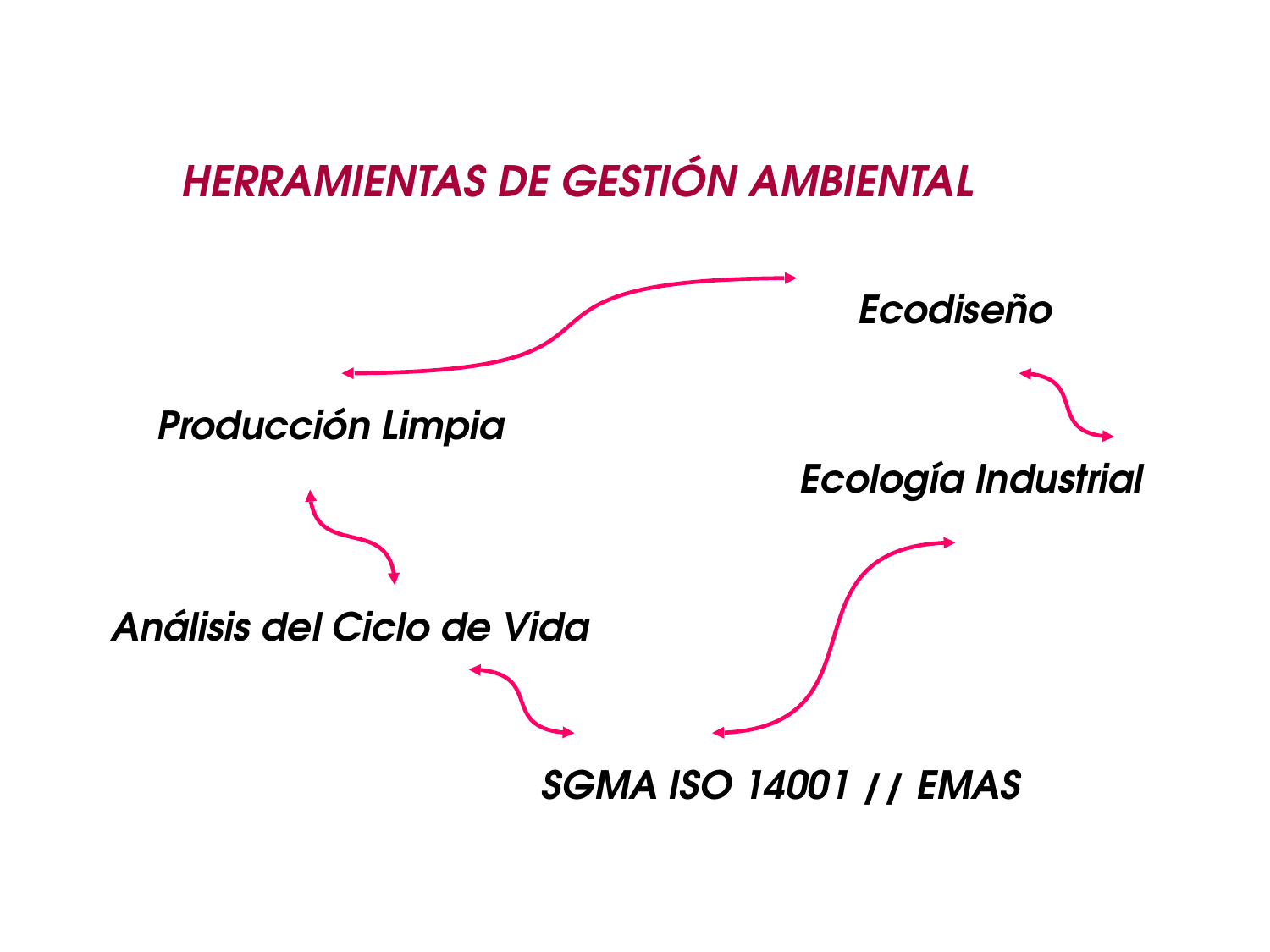

INTRODUCCIÓN
HERRAMIENTAS DE GESTIÓN AMBIENTAL
Ecodiseño
Producción Limpia
Ecología Industrial
Análisis del Ciclo de Vida
SGMA ISO 14001 // EMAS